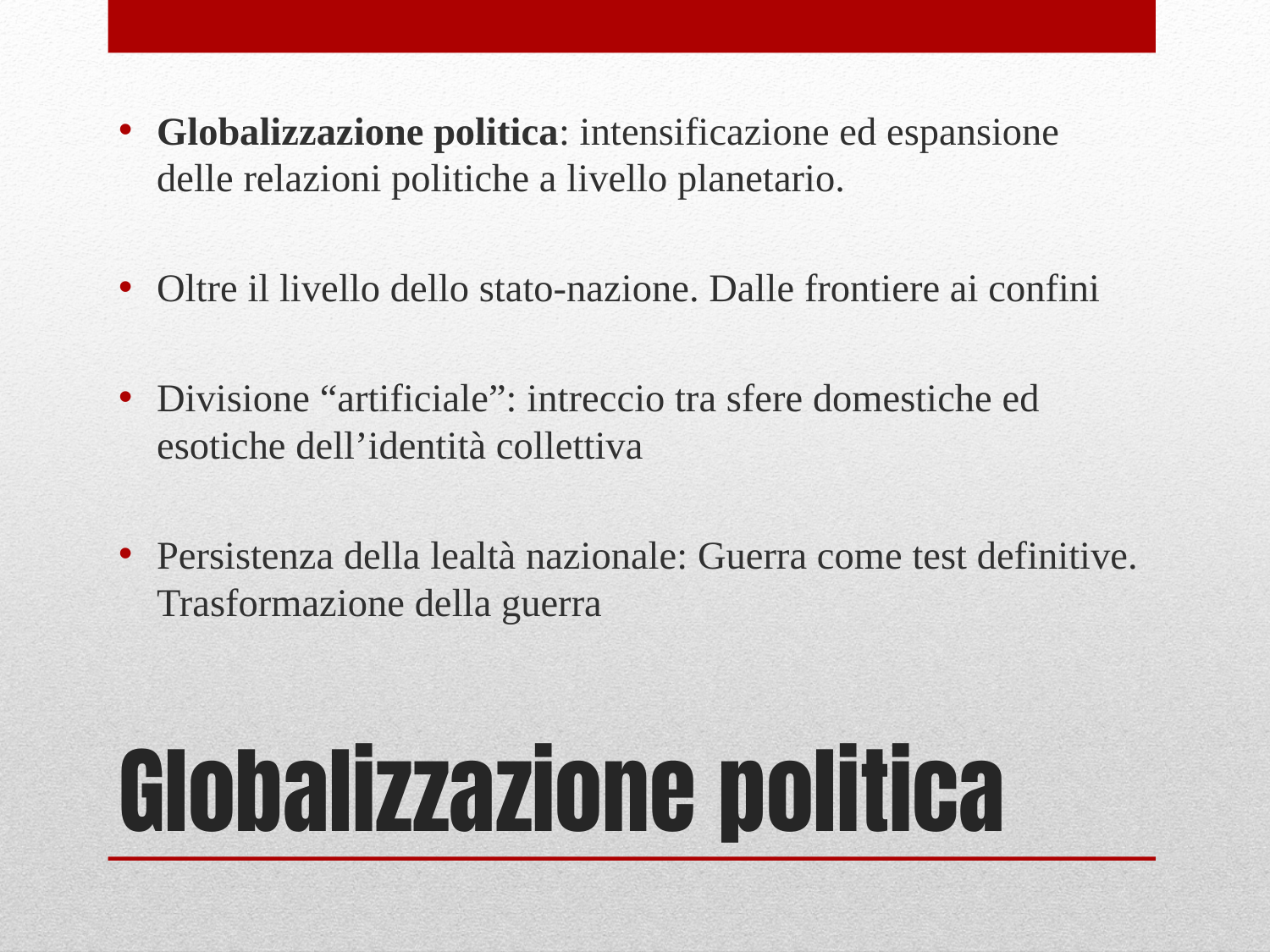

Globalizzazione politica: intensificazione ed espansione delle relazioni politiche a livello planetario.

Oltre il livello dello stato-nazione. Dalle frontiere ai confini

Divisione “artificiale”: intreccio tra sfere domestiche ed esotiche dell’identità collettiva

Persistenza della lealtà nazionale: Guerra come test definitive. Trasformazione della guerra
# Globalizzazione politica